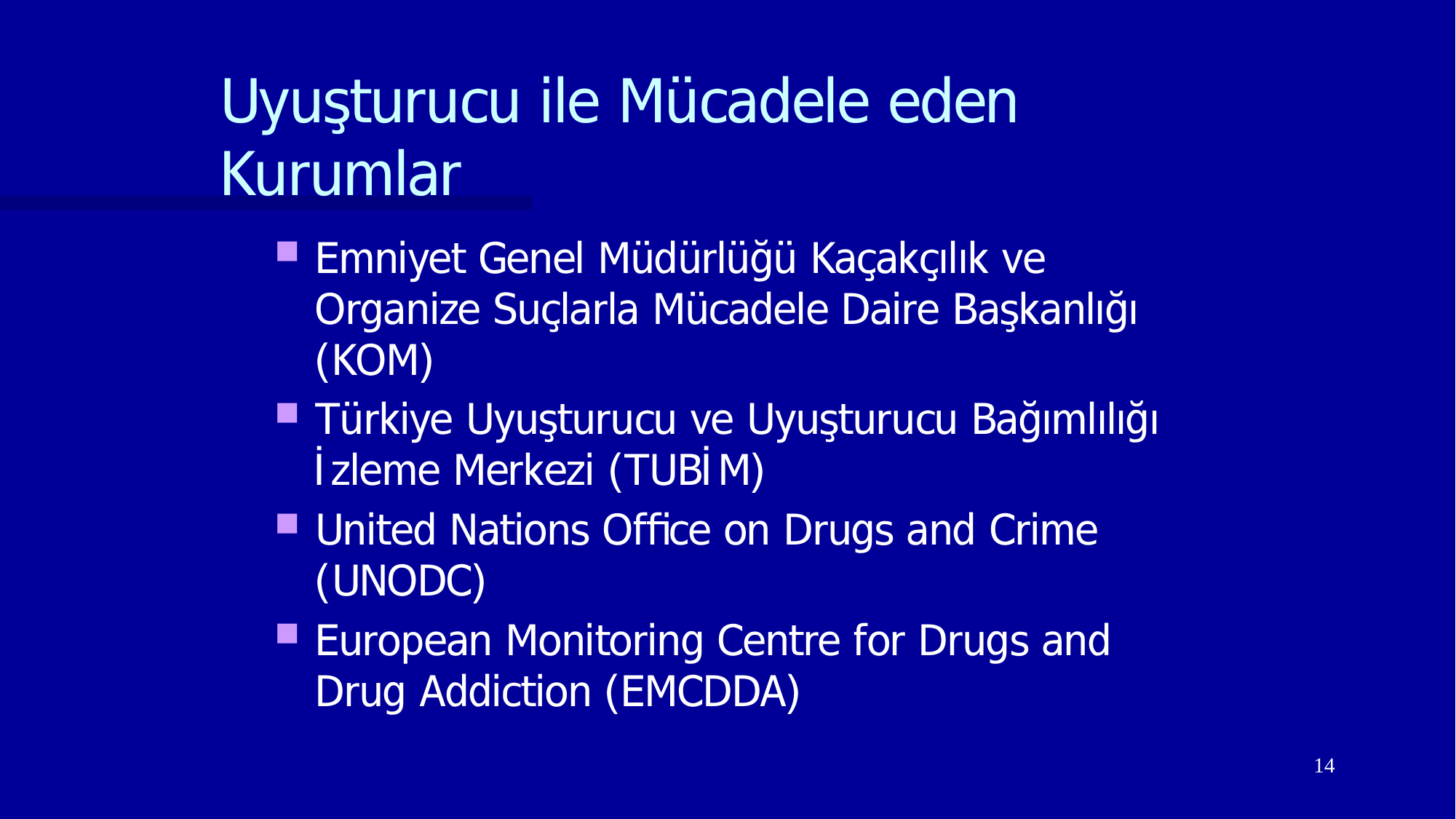

# Uyuşturucu ile Mücadele eden Kurumlar
Emniyet Genel Müdürlüğü Kaçakçılık ve Organize Suçlarla Mücadele Daire Başkanlığı (KOM)
Türkiye Uyuşturucu ve Uyuşturucu Bağımlılığı İzleme Merkezi (TUBİM)
United Nations Office on Drugs and Crime (UNODC)
European Monitoring Centre for Drugs and Drug Addiction (EMCDDA)

14